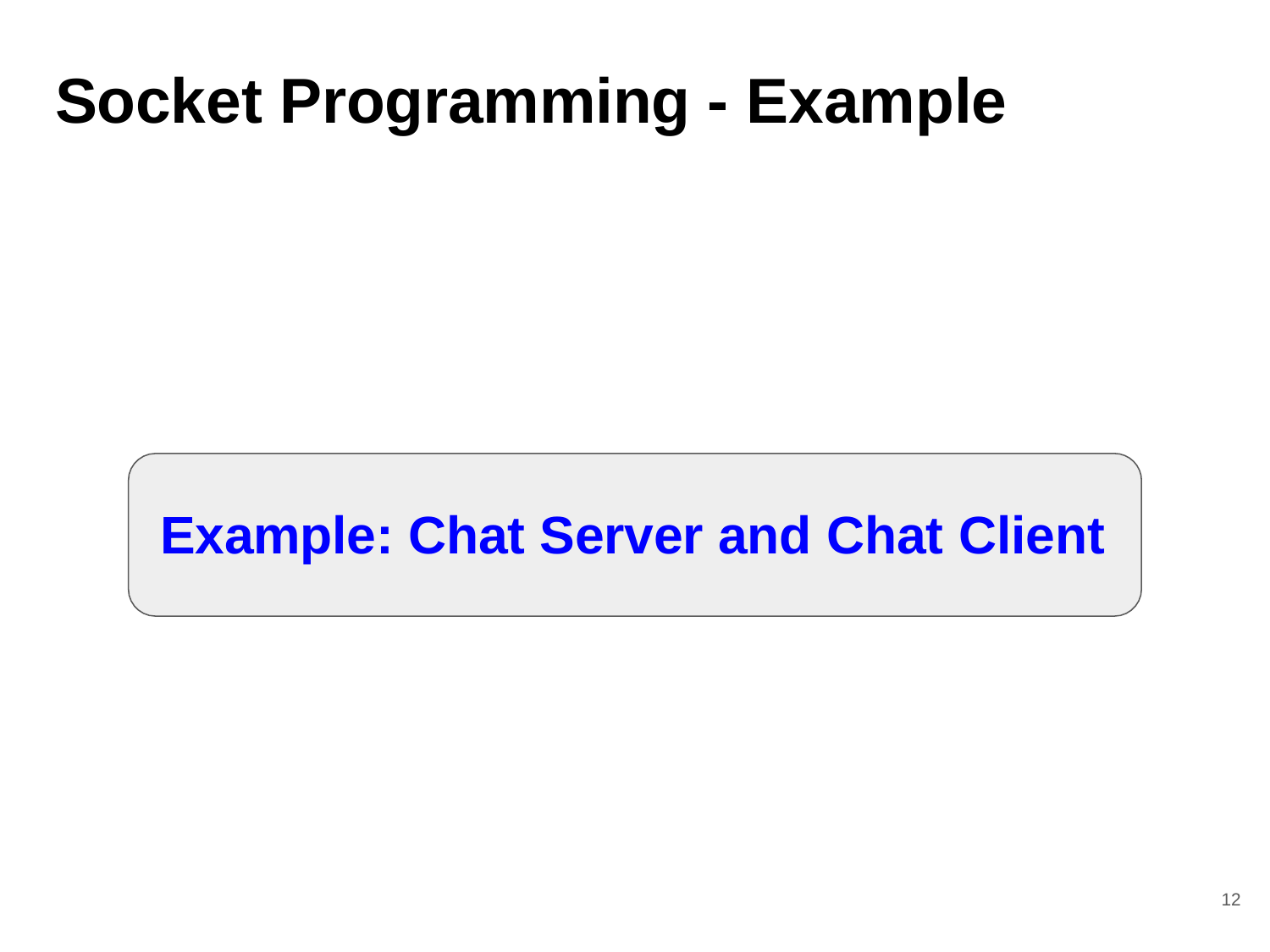

Socket Programming - Example

Example: Chat Server and Chat Client
12